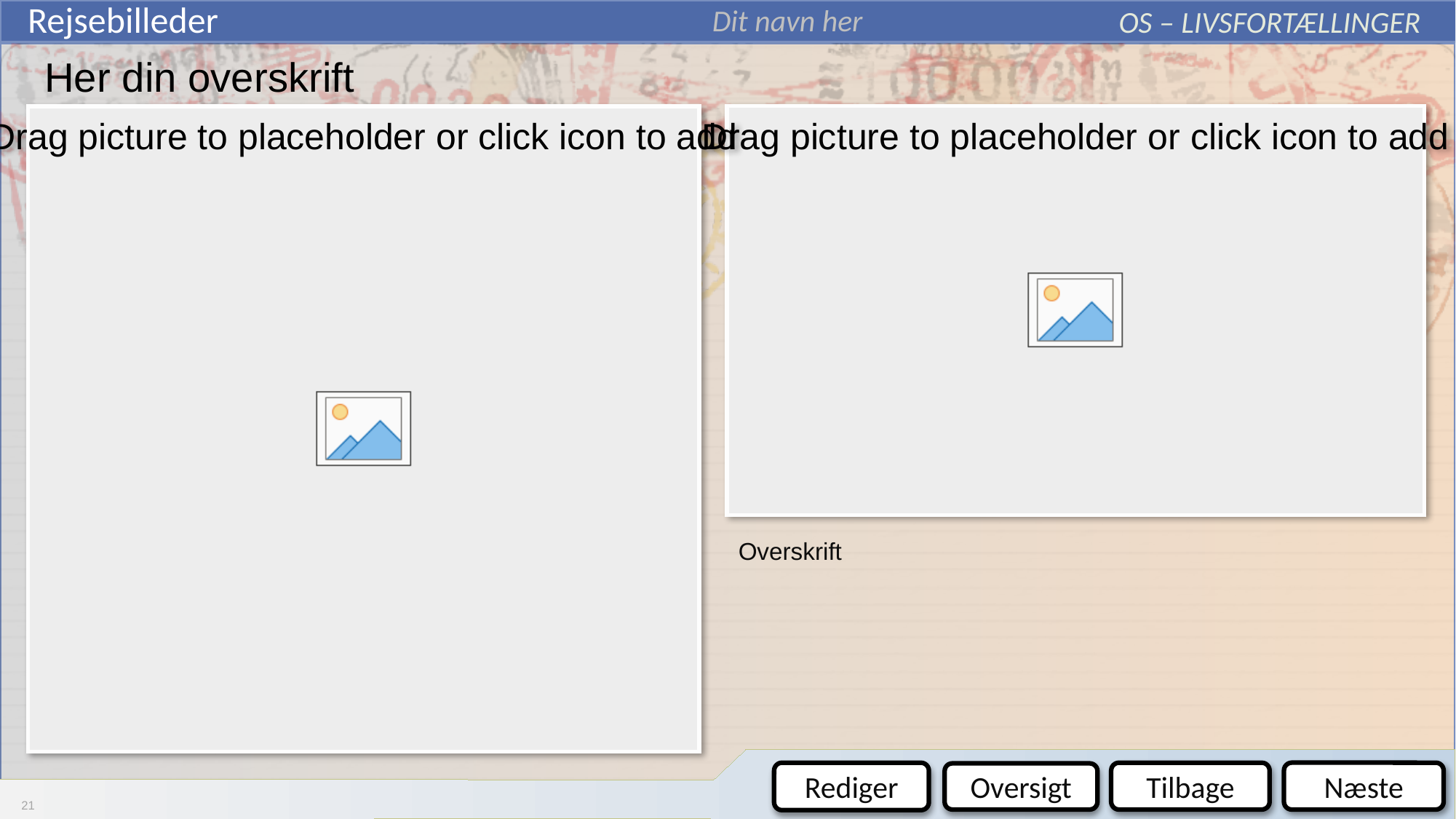

Dit navn her
# Rejsebilleder
Her din overskrift

Overskrift
21